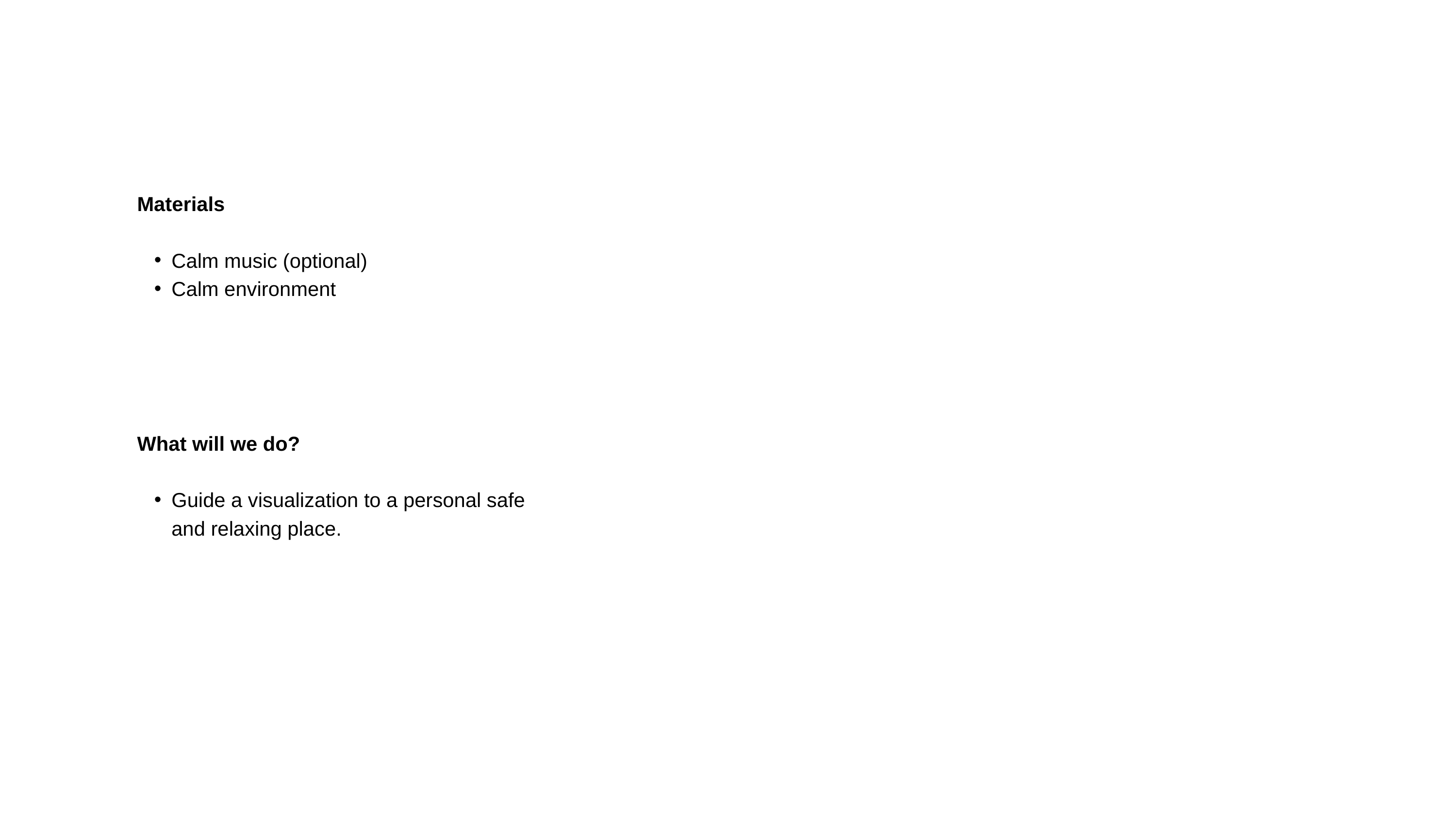

Materials

Calm music (optional)
Calm environment
What will we do?

Guide a visualization to a personal safe and relaxing place.